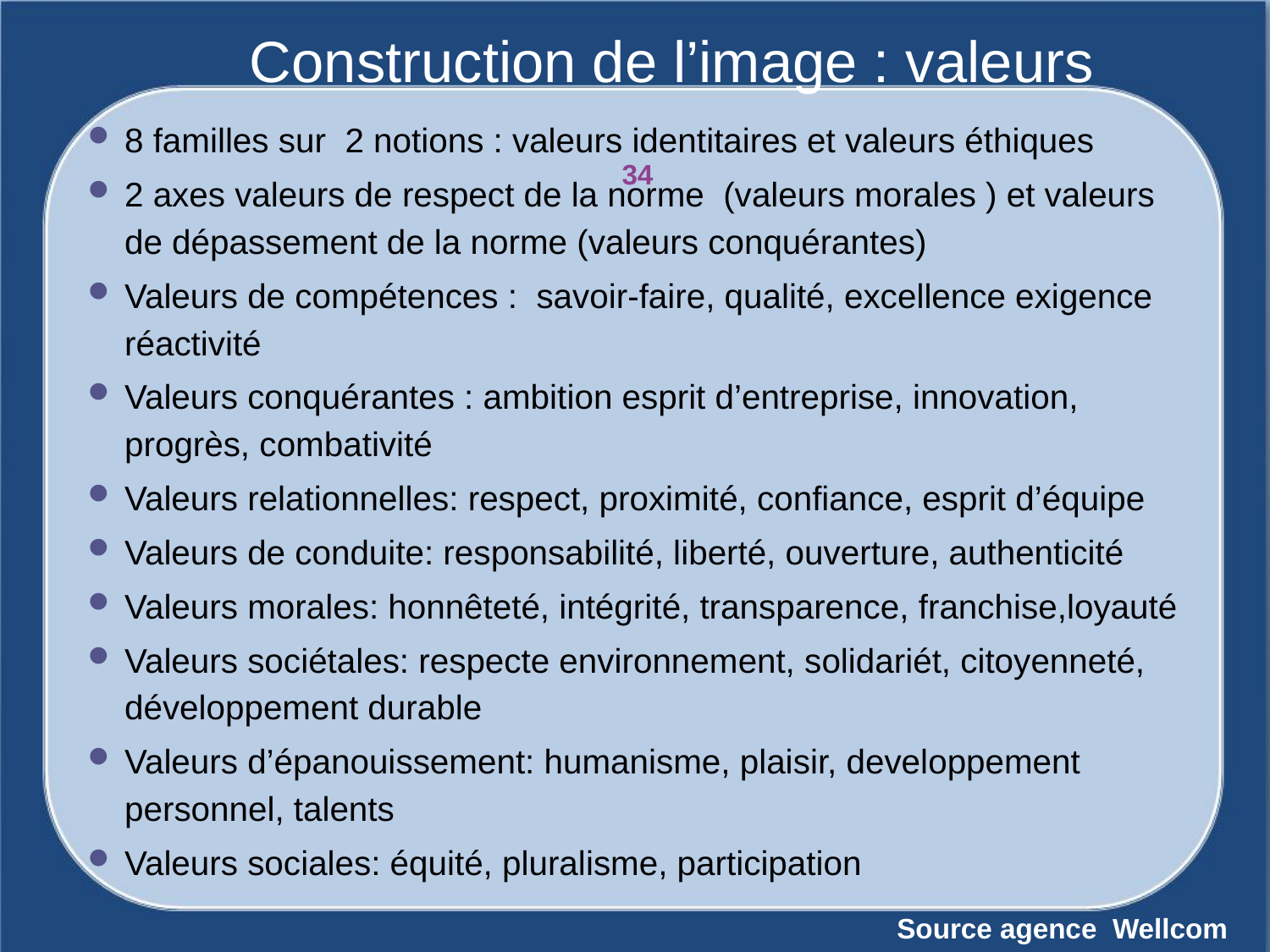

# Construction de l’image : valeurs
8 familles sur  2 notions : valeurs identitaires et valeurs éthiques
2 axes valeurs de respect de la norme  (valeurs morales ) et valeurs de dépassement de la norme (valeurs conquérantes)
Valeurs de compétences :  savoir-faire, qualité, excellence exigence réactivité
Valeurs conquérantes : ambition esprit d’entreprise, innovation, progrès, combativité
Valeurs relationnelles: respect, proximité, confiance, esprit d’équipe
Valeurs de conduite: responsabilité, liberté, ouverture, authenticité
Valeurs morales: honnêteté, intégrité, transparence, franchise,loyauté
Valeurs sociétales: respecte environnement, solidariét, citoyenneté, développement durable
Valeurs d’épanouissement: humanisme, plaisir, developpement personnel, talents
Valeurs sociales: équité, pluralisme, participation
34
Source agence  Wellcom 2004